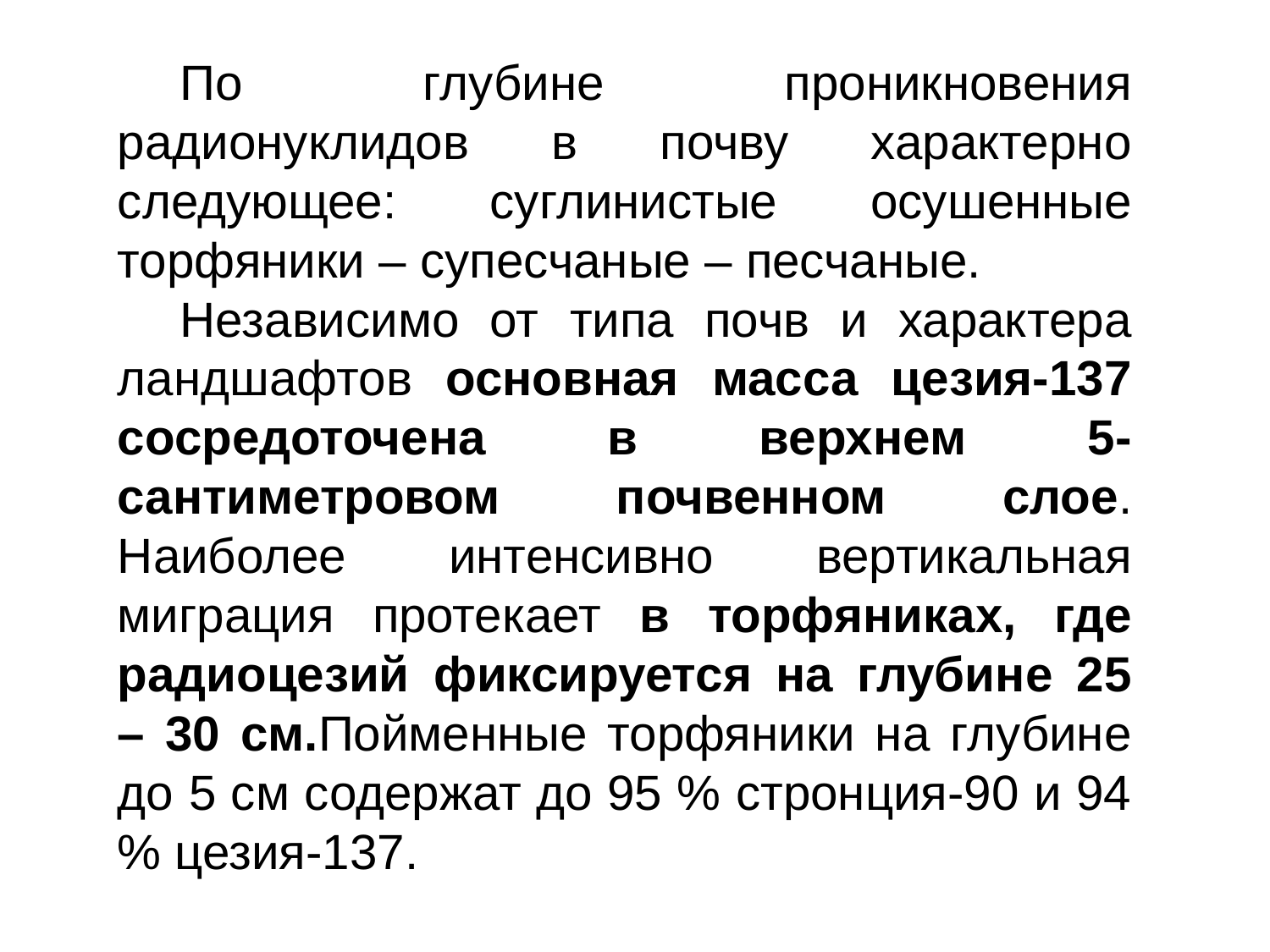

По глубине проникновения радионуклидов в почву характерно следующее: суглинистые осушенные торфяники – супесчаные – песчаные.
Независимо от типа почв и характера ландшафтов основная масса цезия-137 сосредоточена в верхнем 5-сантиметровом почвенном слое. Наиболее интенсивно вертикальная миграция протекает в торфяниках, где радиоцезий фиксируется на глубине 25 – 30 см.Пойменные торфяники на глубине до 5 см содержат до 95 % стронция-90 и 94 % цезия-137.